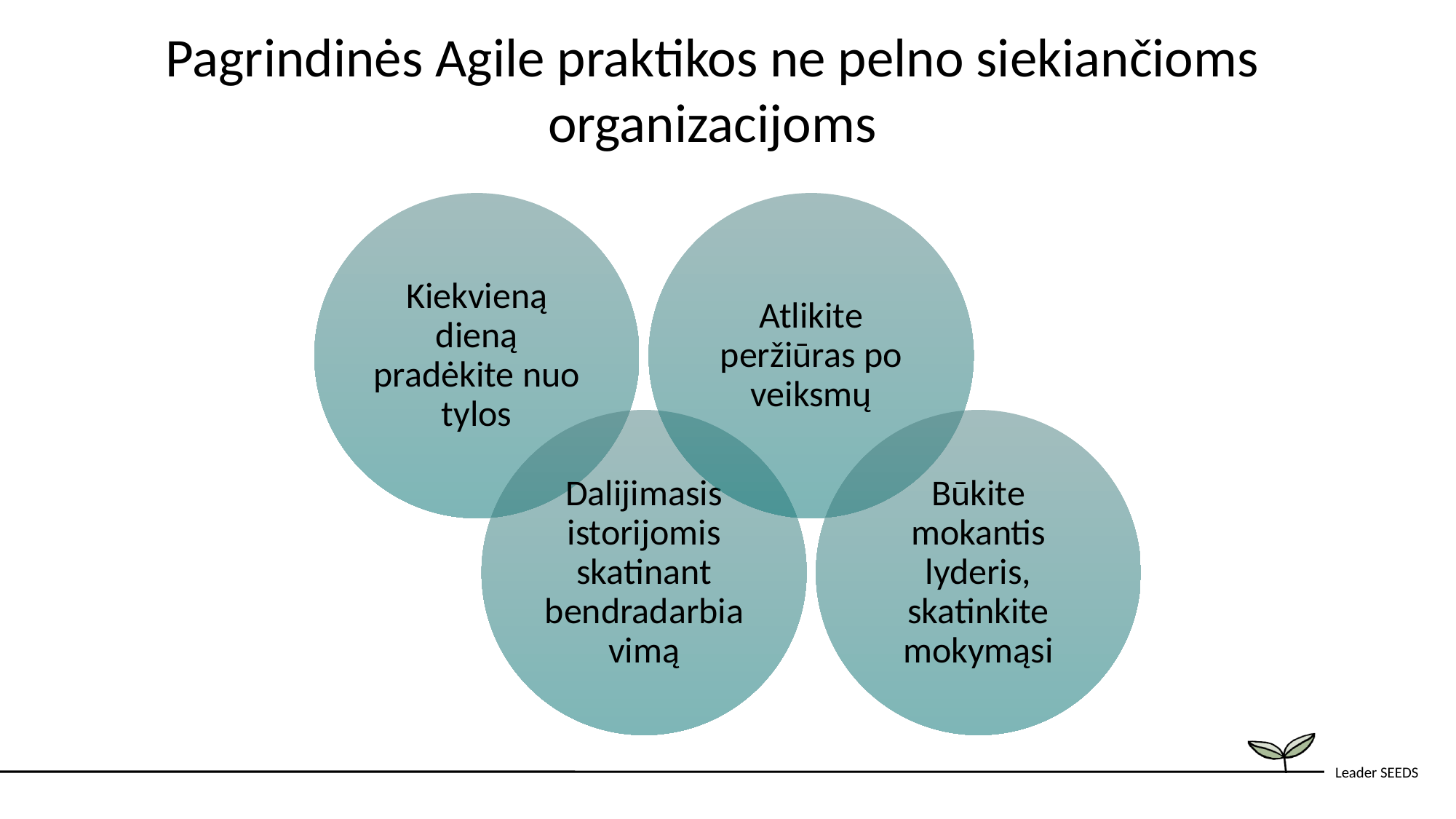

Pagrindinės Agile praktikos ne pelno siekiančioms organizacijoms
Kiekvieną dieną pradėkite nuo tylos
Dalijimasis istorijomis skatinant bendradarbiavimą
Atlikite peržiūras po veiksmų
Būkite mokantis lyderis, skatinkite mokymąsi